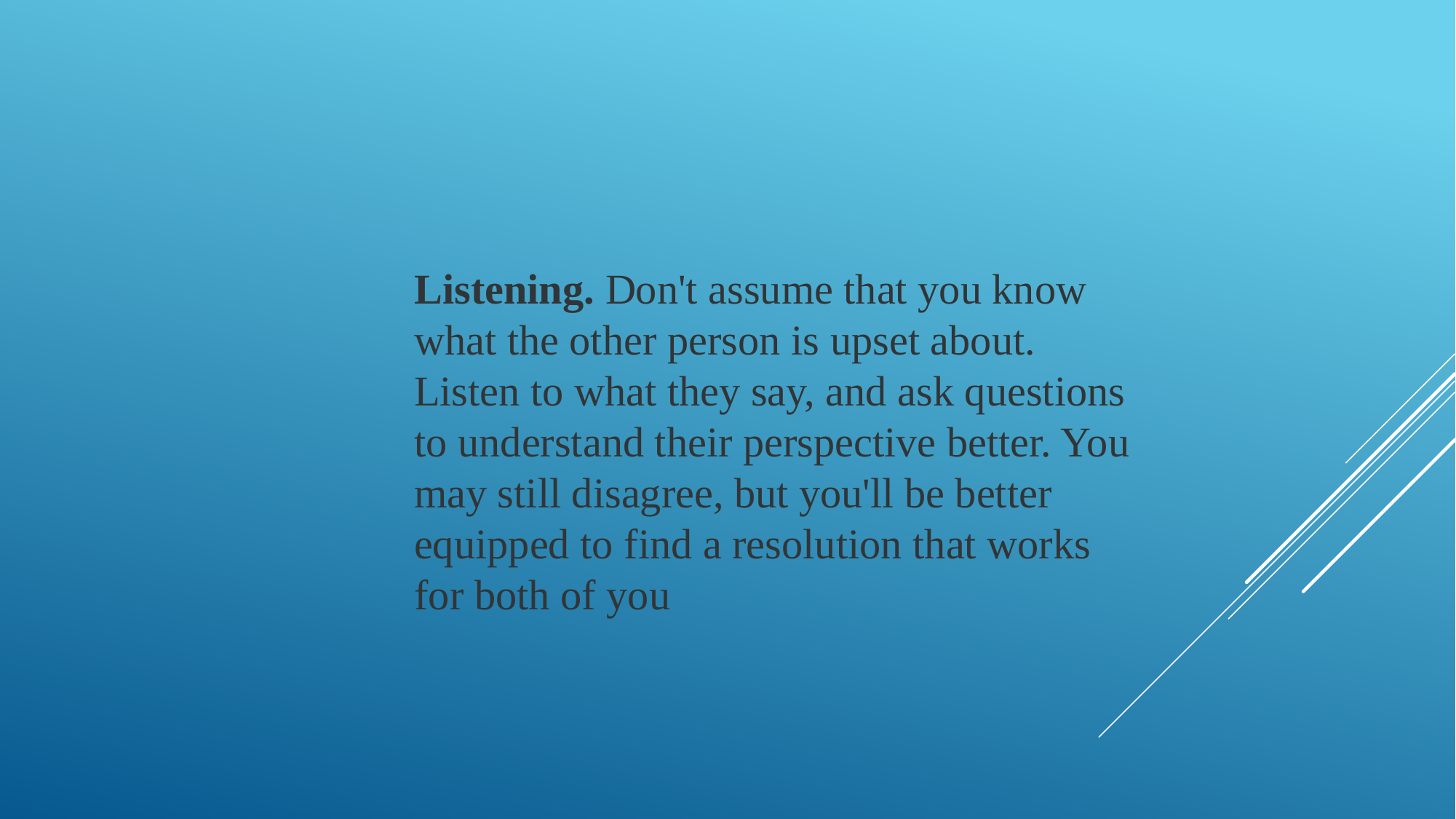

Listening. Don't assume that you know what the other person is upset about. Listen to what they say, and ask questions to understand their perspective better. You may still disagree, but you'll be better equipped to find a resolution that works for both of you